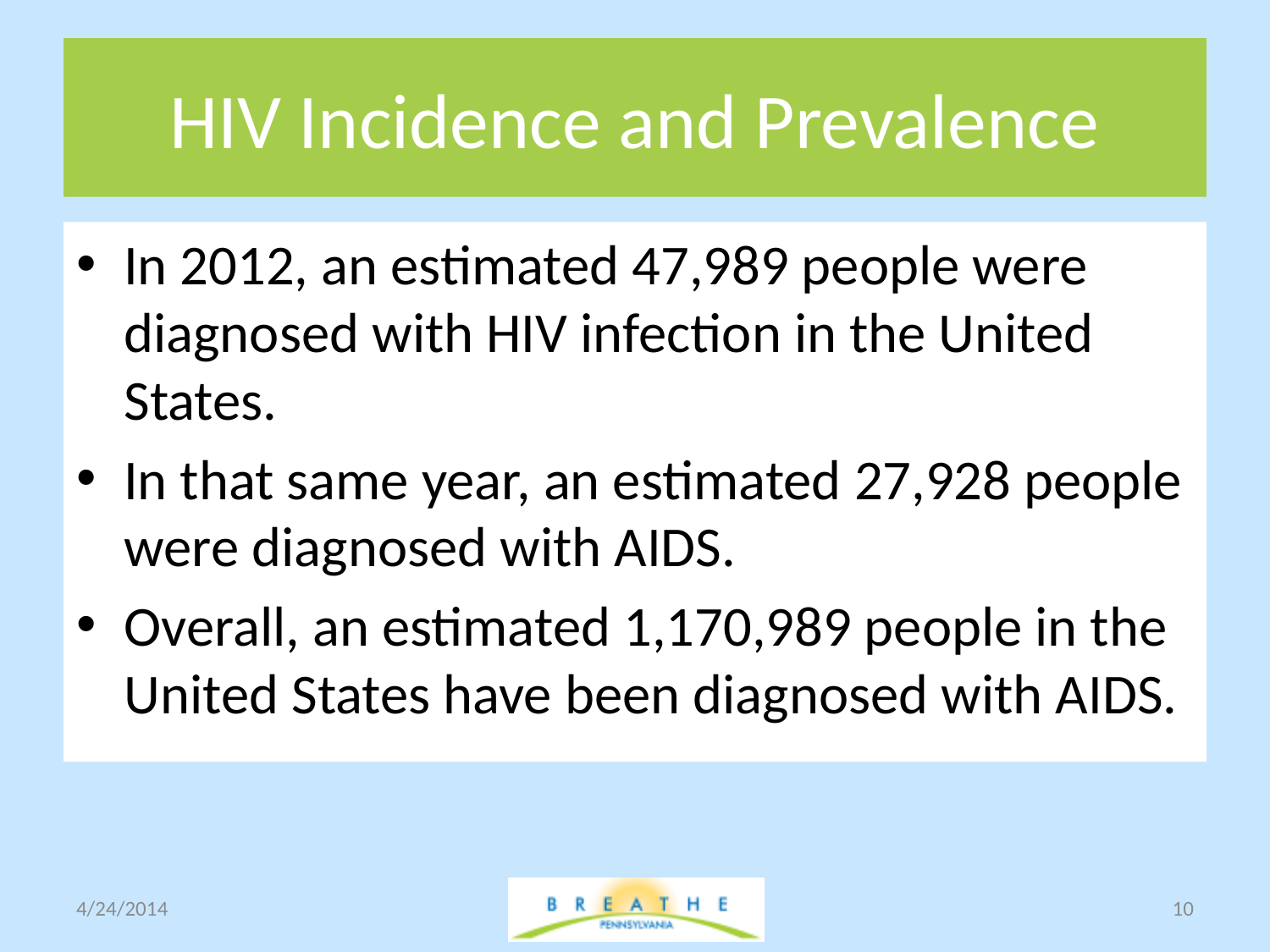

# HIV Incidence and Prevalence
In 2012, an estimated 47,989 people were diagnosed with HIV infection in the United States.
In that same year, an estimated 27,928 people were diagnosed with AIDS.
Overall, an estimated 1,170,989 people in the United States have been diagnosed with AIDS.
4/24/2014
10